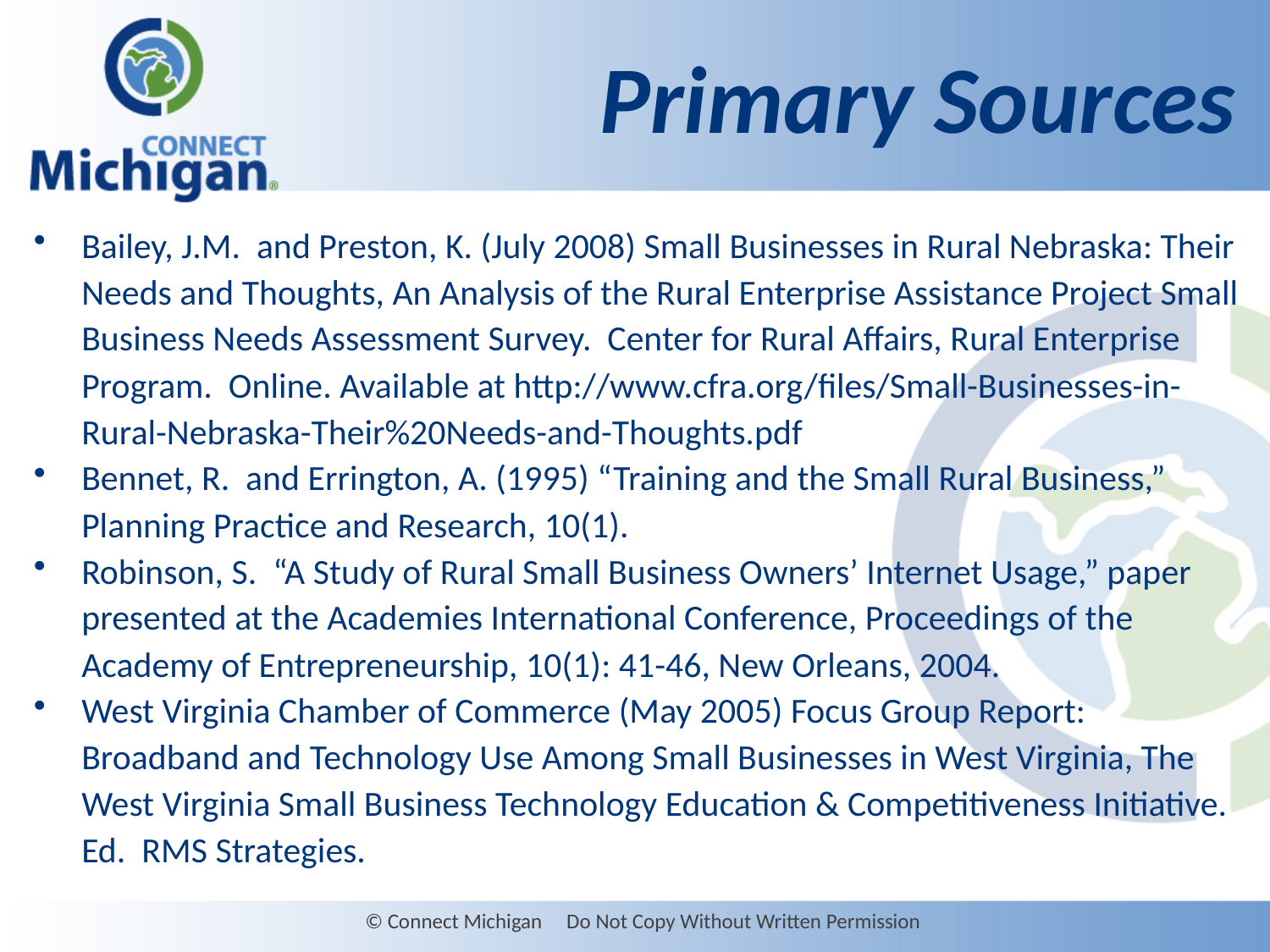

Primary Sources
Bailey, J.M.  and Preston, K. (July 2008) Small Businesses in Rural Nebraska: Their Needs and Thoughts, An Analysis of the Rural Enterprise Assistance Project Small Business Needs Assessment Survey.  Center for Rural Affairs, Rural Enterprise Program.  Online. Available at http://www.cfra.org/files/Small-Businesses-in-Rural-Nebraska-Their%20Needs-and-Thoughts.pdf
Bennet, R.  and Errington, A. (1995) “Training and the Small Rural Business,”  Planning Practice and Research, 10(1).
Robinson, S.  “A Study of Rural Small Business Owners’ Internet Usage,” paper presented at the Academies International Conference, Proceedings of the Academy of Entrepreneurship, 10(1): 41-46, New Orleans, 2004.
West Virginia Chamber of Commerce (May 2005) Focus Group Report: Broadband and Technology Use Among Small Businesses in West Virginia, The West Virginia Small Business Technology Education & Competitiveness Initiative.  Ed.  RMS Strategies.
© Connect Michigan     Do Not Copy Without Written Permission